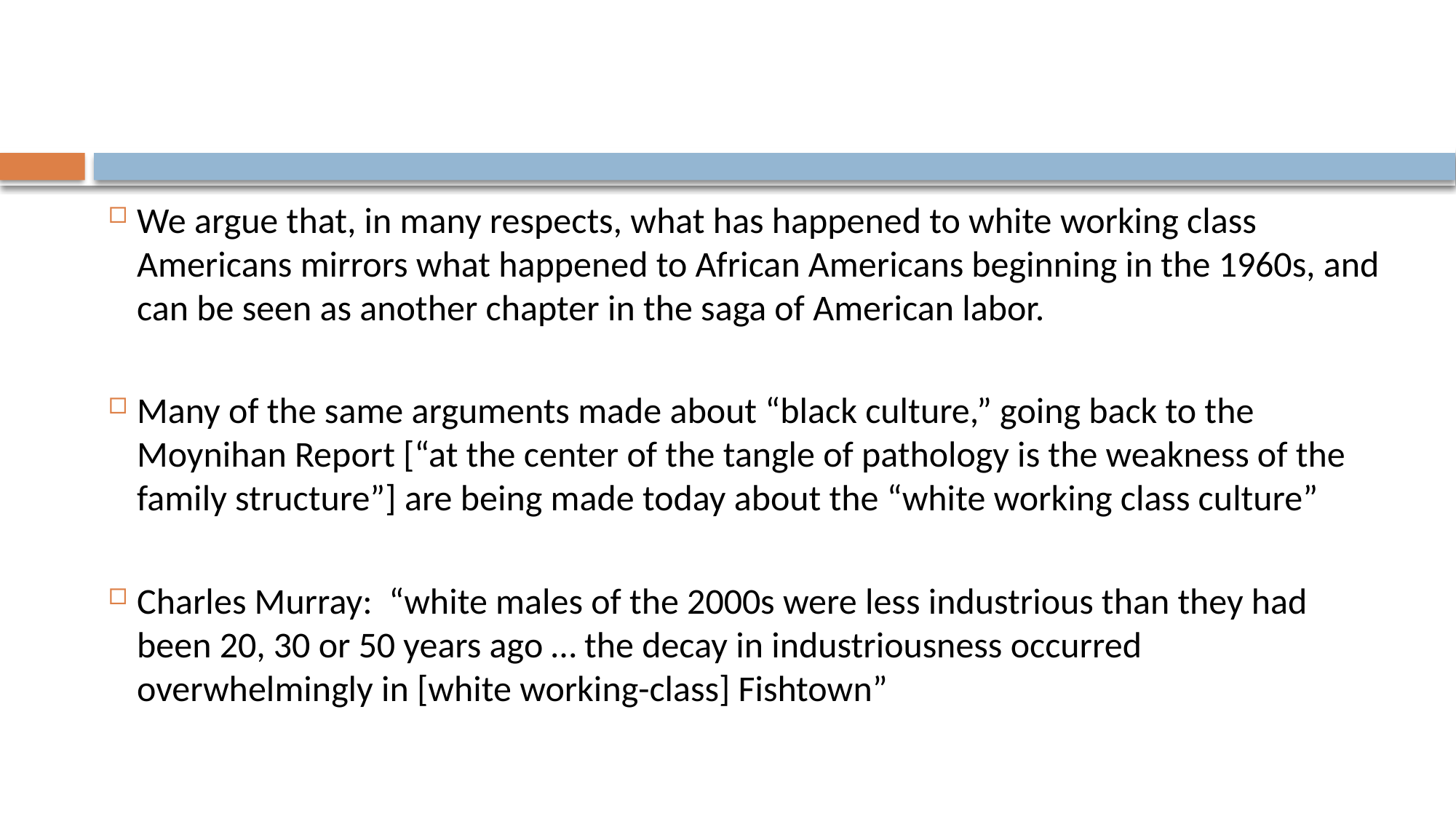

#
We argue that, in many respects, what has happened to white working class Americans mirrors what happened to African Americans beginning in the 1960s, and can be seen as another chapter in the saga of American labor.

Many of the same arguments made about “black culture,” going back to the Moynihan Report [“at the center of the tangle of pathology is the weakness of the family structure”] are being made today about the “white working class culture”

Charles Murray:  “white males of the 2000s were less industrious than they had been 20, 30 or 50 years ago … the decay in industriousness occurred overwhelmingly in [white working-class] Fishtown”